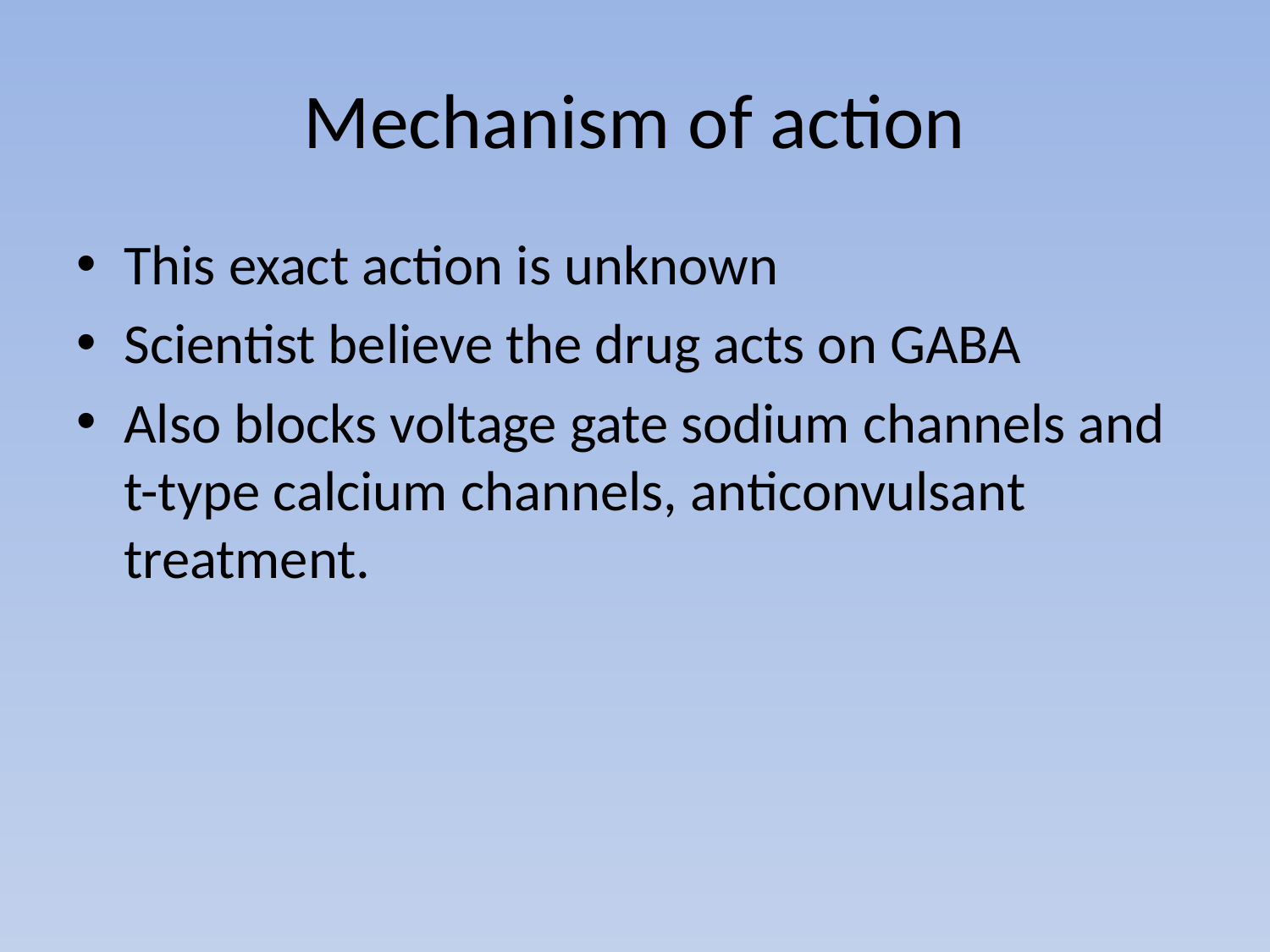

# Mechanism of action
This exact action is unknown
Scientist believe the drug acts on GABA
Also blocks voltage gate sodium channels and t-type calcium channels, anticonvulsant treatment.